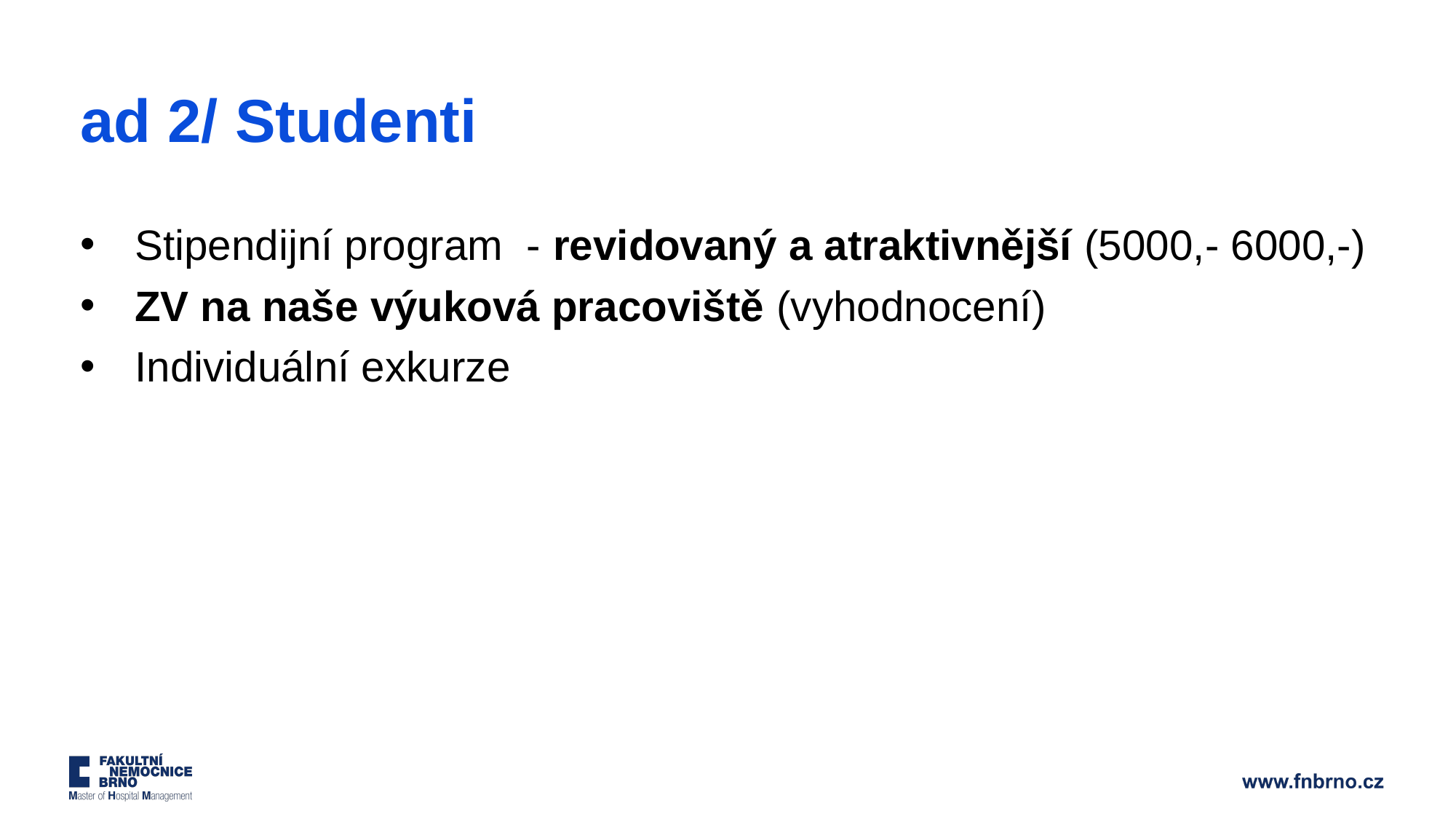

# ad 2/ Studenti
Stipendijní program  - revidovaný a atraktivnější (5000,- 6000,-)
ZV na naše výuková pracoviště (vyhodnocení)
Individuální exkurze